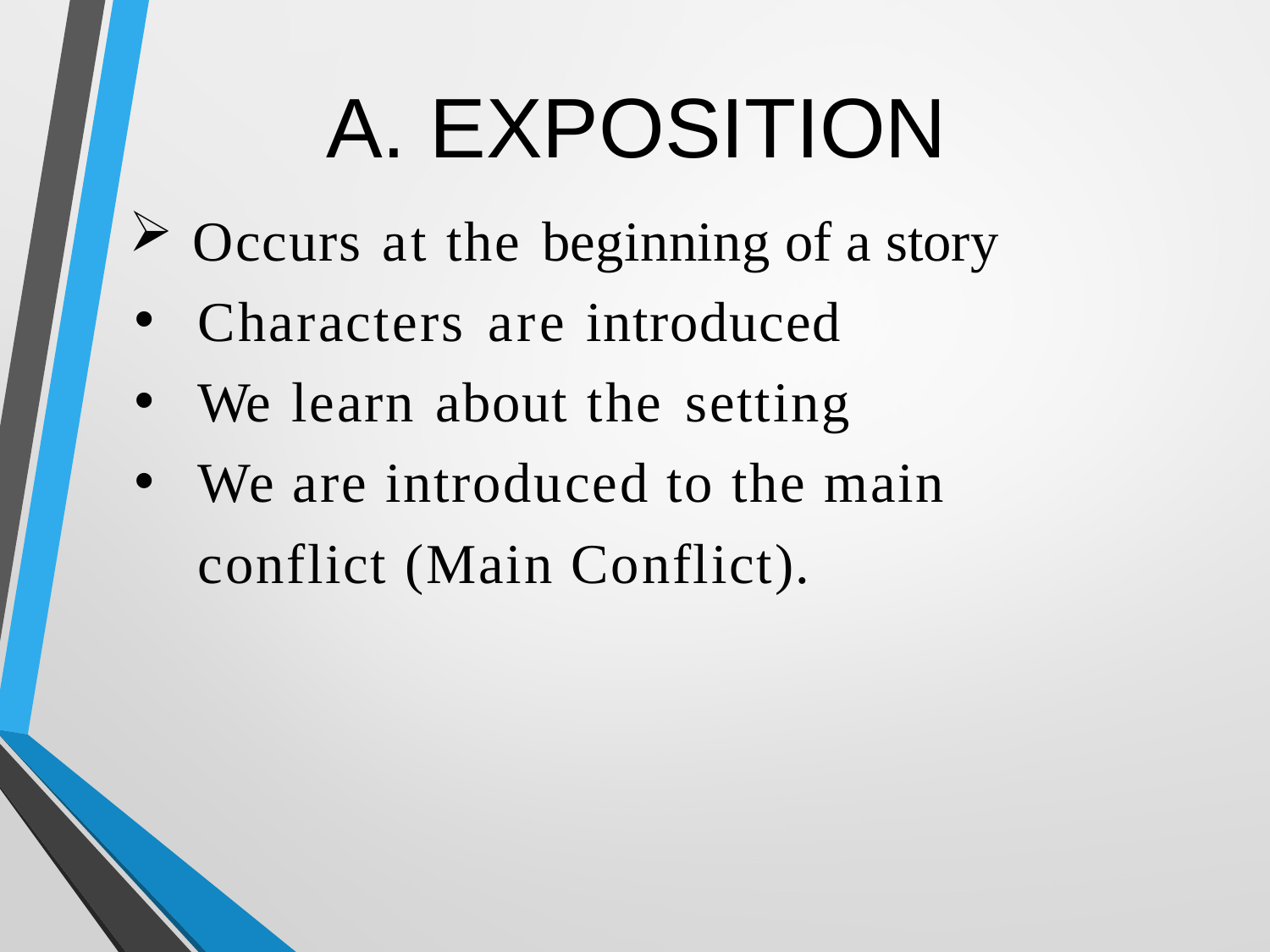

# A. EXPOSITION
Occurs at the beginning of a story
Characters are introduced
We learn about the setting
We are introduced to the main conflict (Main Conflict).